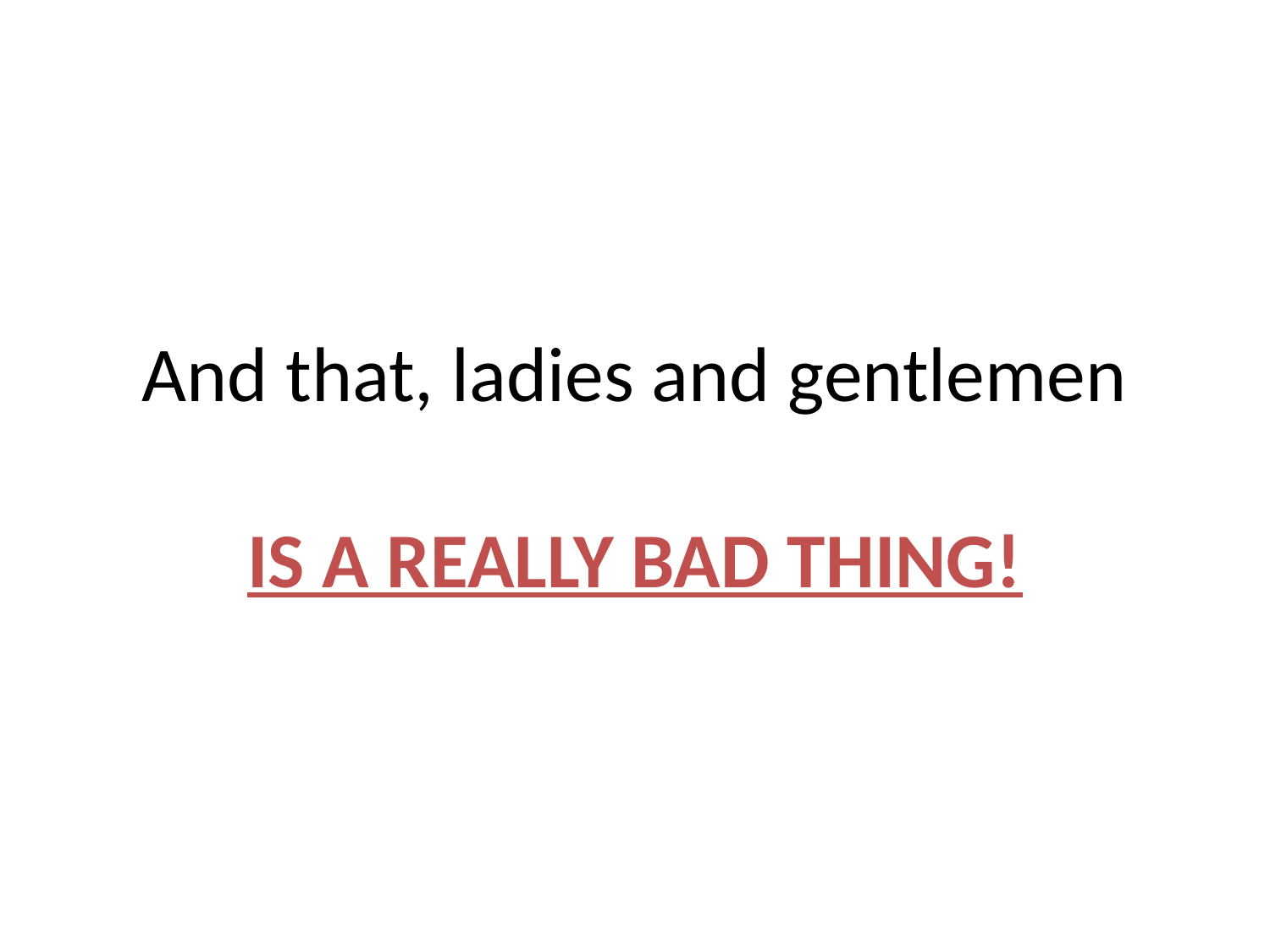

# And that, ladies and gentlemen IS A REALLY BAD THING!